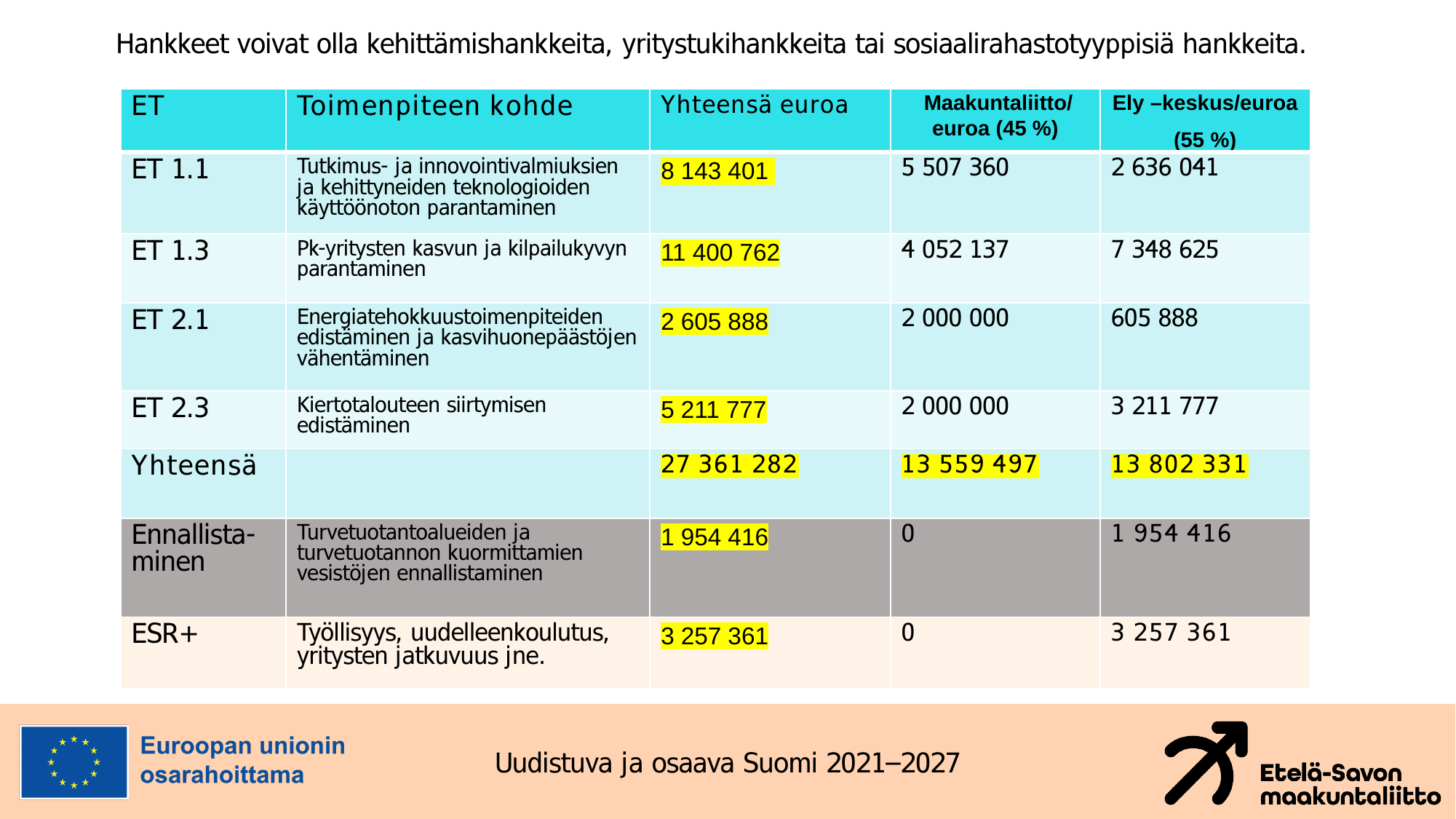

Hankkeet voivat olla kehittämishankkeita, yritystukihankkeita tai sosiaalirahastotyyppisiä hankkeita.
| ET | Toimenpiteen kohde | Yhteensä euroa | Maakuntaliitto/ euroa (45 %) | Ely –keskus/euroa (55 %) |
| --- | --- | --- | --- | --- |
| ET 1.1 | Tutkimus- ja innovointivalmiuksien ja kehittyneiden teknologioiden käyttöönoton parantaminen | 8 143 401 | 5 507 360 | 2 636 041 |
| ET 1.3 | Pk-yritysten kasvun ja kilpailukyvyn parantaminen | 11 400 762 | 4 052 137 | 7 348 625 |
| ET 2.1 | Energiatehokkuustoimenpiteiden edistäminen ja kasvihuonepäästöjen vähentäminen | 2 605 888 | 2 000 000 | 605 888 |
| ET 2.3 | Kiertotalouteen siirtymisen edistäminen | 5 211 777 | 2 000 000 | 3 211 777 |
| Yhteensä |  | 27 361 282 | 13 559 497 | 13 802 331 |
| Ennallista- minen | Turvetuotantoalueiden ja turvetuotannon kuormittamien vesistöjen ennallistaminen | 1 954 416 | 0 | 1 954 416 |
| ESR+ | Työllisyys, uudelleenkoulutus, yritysten jatkuvuus jne. | 3 257 361 | 0 | 3 257 361 |